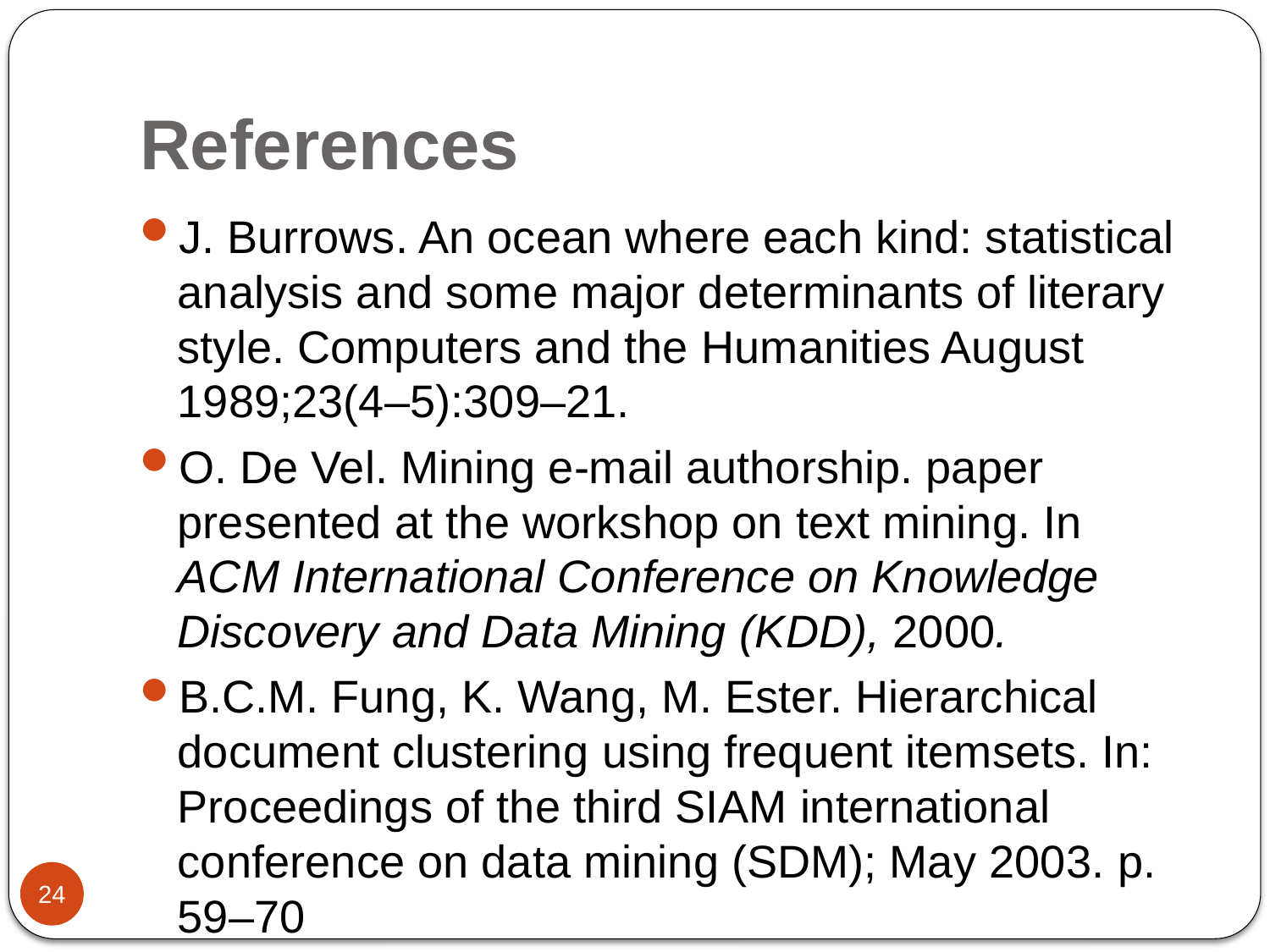

# References
J. Burrows. An ocean where each kind: statistical analysis and some major determinants of literary style. Computers and the Humanities August 1989;23(4–5):309–21.
O. De Vel. Mining e-mail authorship. paper presented at the workshop on text mining. In ACM International Conference on Knowledge Discovery and Data Mining (KDD), 2000.
B.C.M. Fung, K. Wang, M. Ester. Hierarchical document clustering using frequent itemsets. In: Proceedings of the third SIAM international conference on data mining (SDM); May 2003. p. 59–70
I. Holmes. The evolution of stylometry in humanities. Literary and Linguistic Computing 1998;13(3):111–7.
24